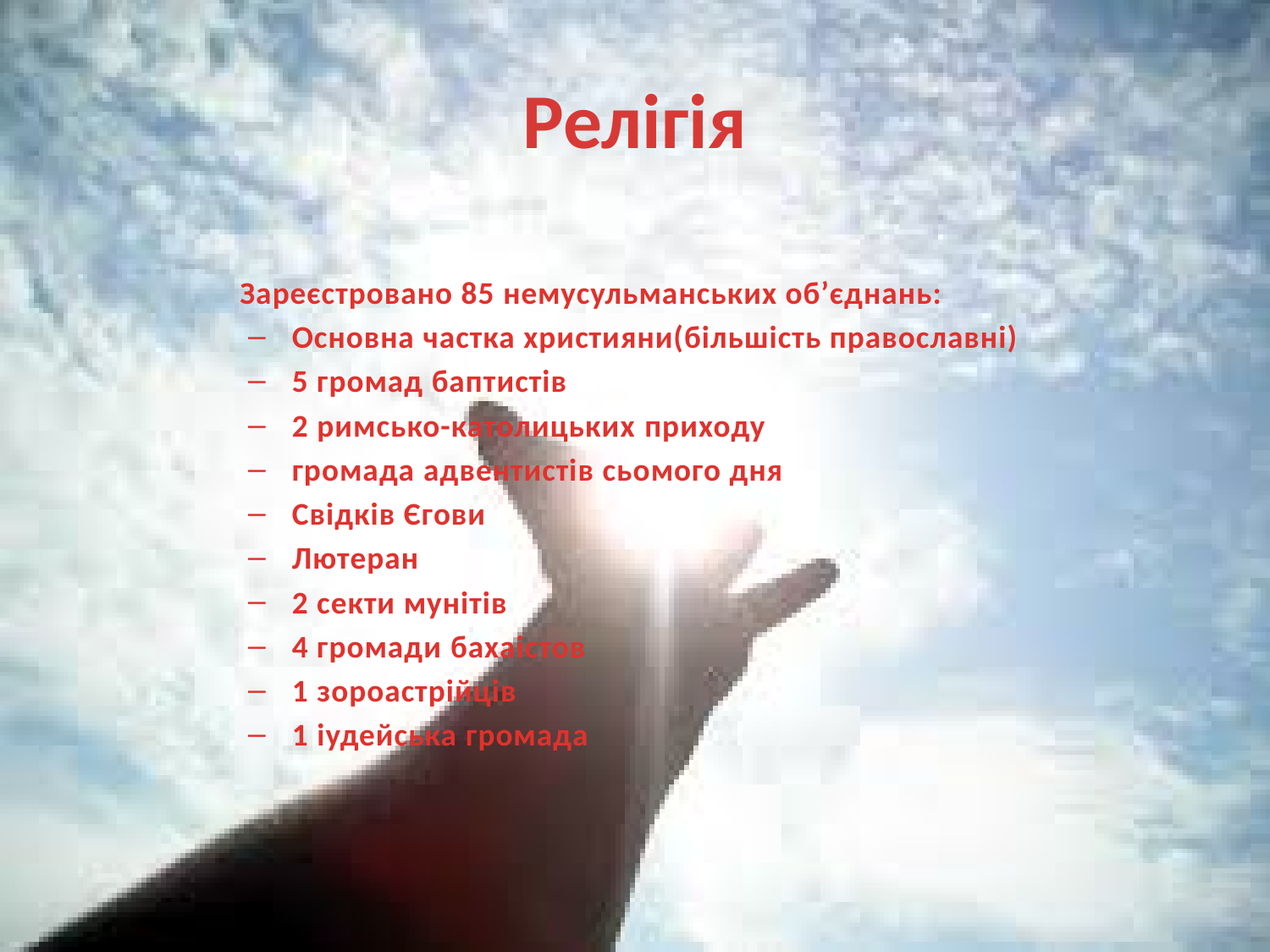

# Релігія

      Зареєстровано 85 немусульманських об’єднань:
 Основна частка християни(більшість православні)
 5 громад баптистів
 2 римсько-католицьких приходу
 громада адвентистів сьомого дня
 Свідків Єгови
 Лютеран
 2 секти мунітів
 4 громади бахаістов
 1 зороастрійців
 1 іудейська громада